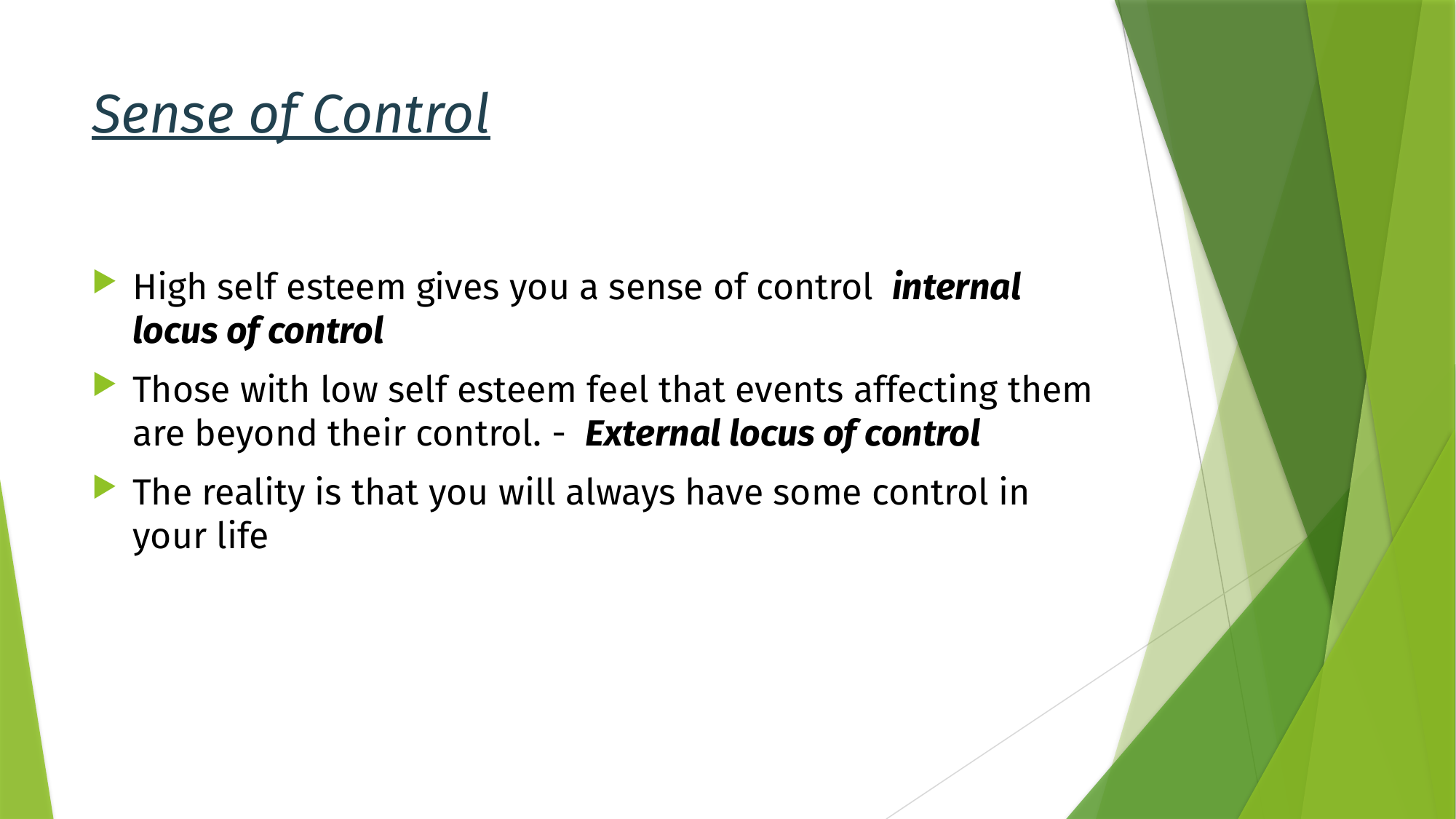

# Sense of Control
High self esteem gives you a sense of control  internal locus of control
Those with low self esteem feel that events affecting them are beyond their control. -  External locus of control
The reality is that you will always have some control in your life